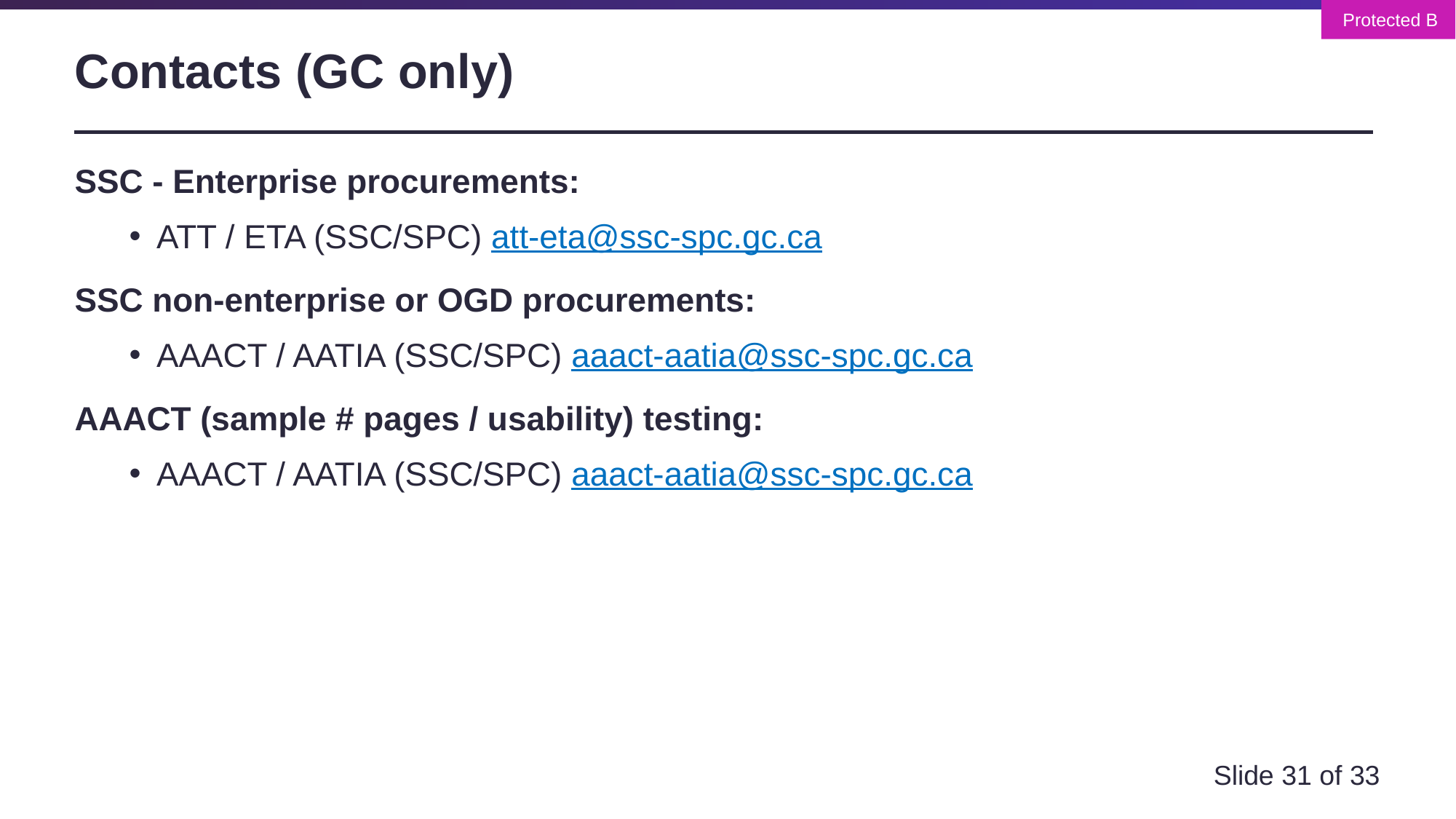

# Contacts (GC only)
SSC - Enterprise procurements:
ATT / ETA (SSC/SPC) att-eta@ssc-spc.gc.ca
SSC non-enterprise or OGD procurements:
AAACT / AATIA (SSC/SPC) aaact-aatia@ssc-spc.gc.ca
AAACT (sample # pages / usability) testing:
AAACT / AATIA (SSC/SPC) aaact-aatia@ssc-spc.gc.ca